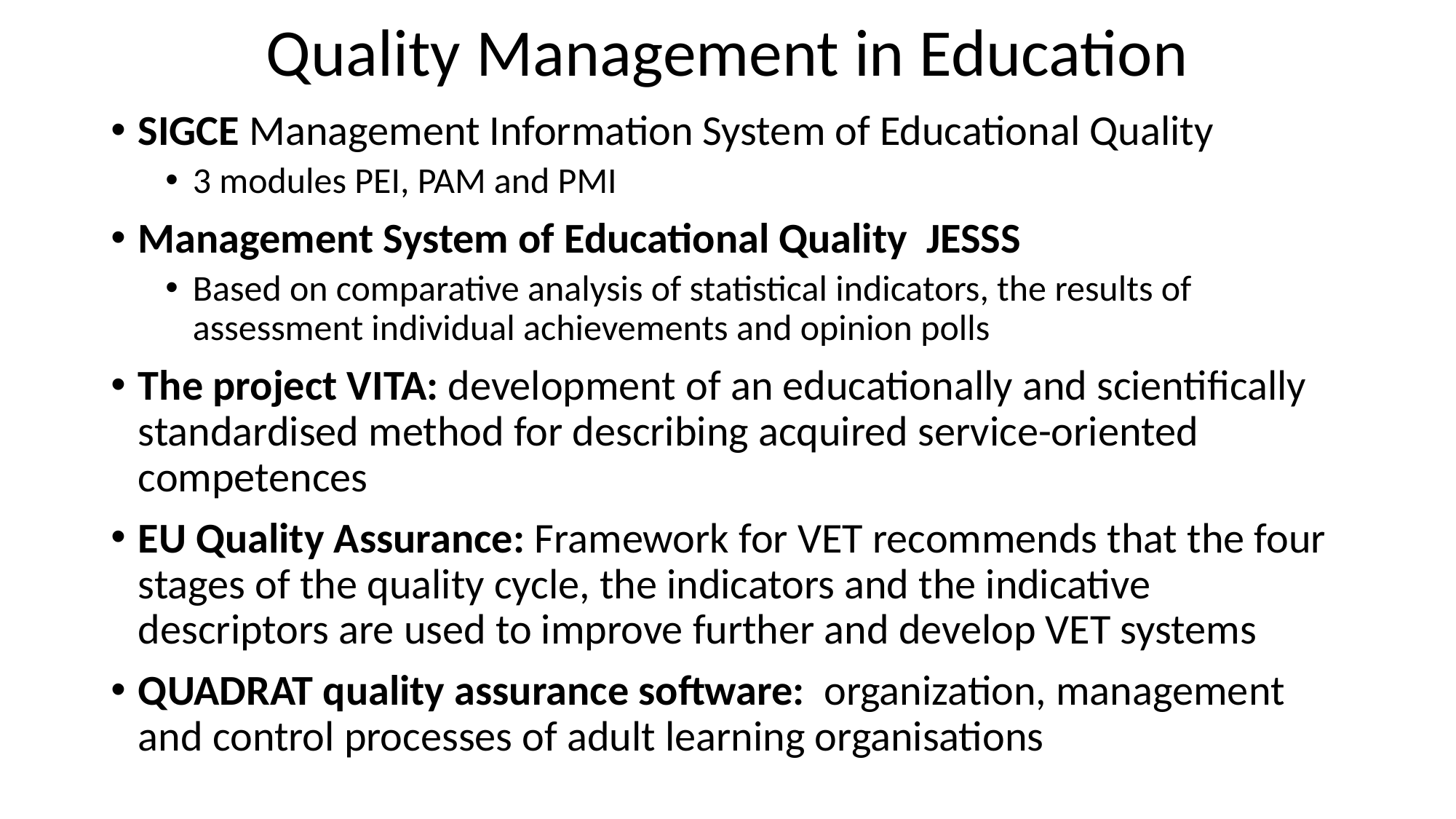

# Quality Management in Education
SIGCE Management Information System of Educational Quality
3 modules PEI, PAM and PMI
Management System of Educational Quality  JESSS
Based on comparative analysis of statistical indicators, the results of assessment individual achievements and opinion polls
The project VITA: development of an educationally and scientifically standardised method for describing acquired service-oriented competences
EU Quality Assurance: Framework for VET recommends that the four stages of the quality cycle, the indicators and the indicative descriptors are used to improve further and develop VET systems
QUADRAT quality assurance software:  organization, management and control processes of adult learning organisations